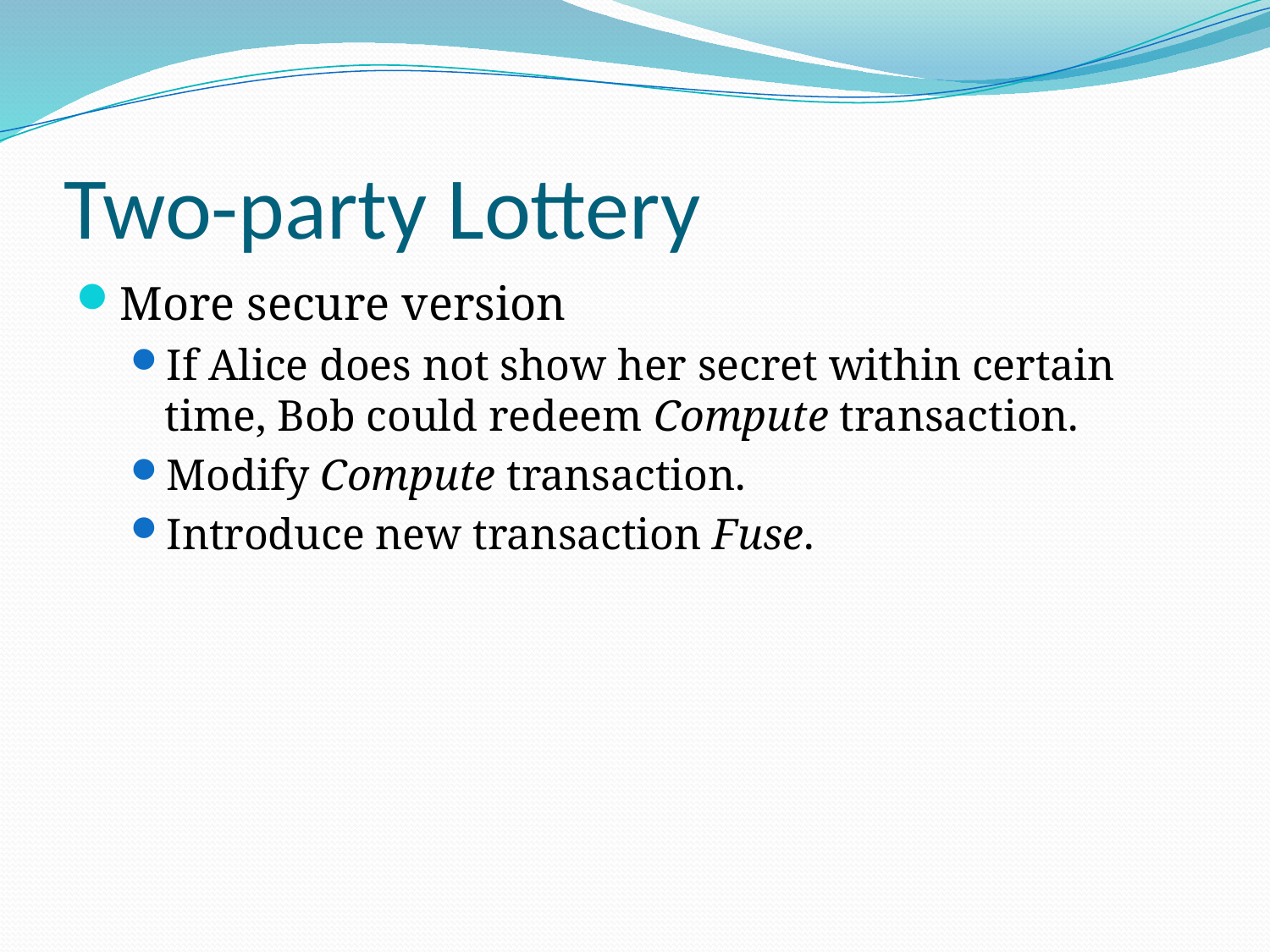

# Two-party Lottery
More secure version
If Alice does not show her secret within certain time, Bob could redeem Compute transaction.
Modify Compute transaction.
Introduce new transaction Fuse.